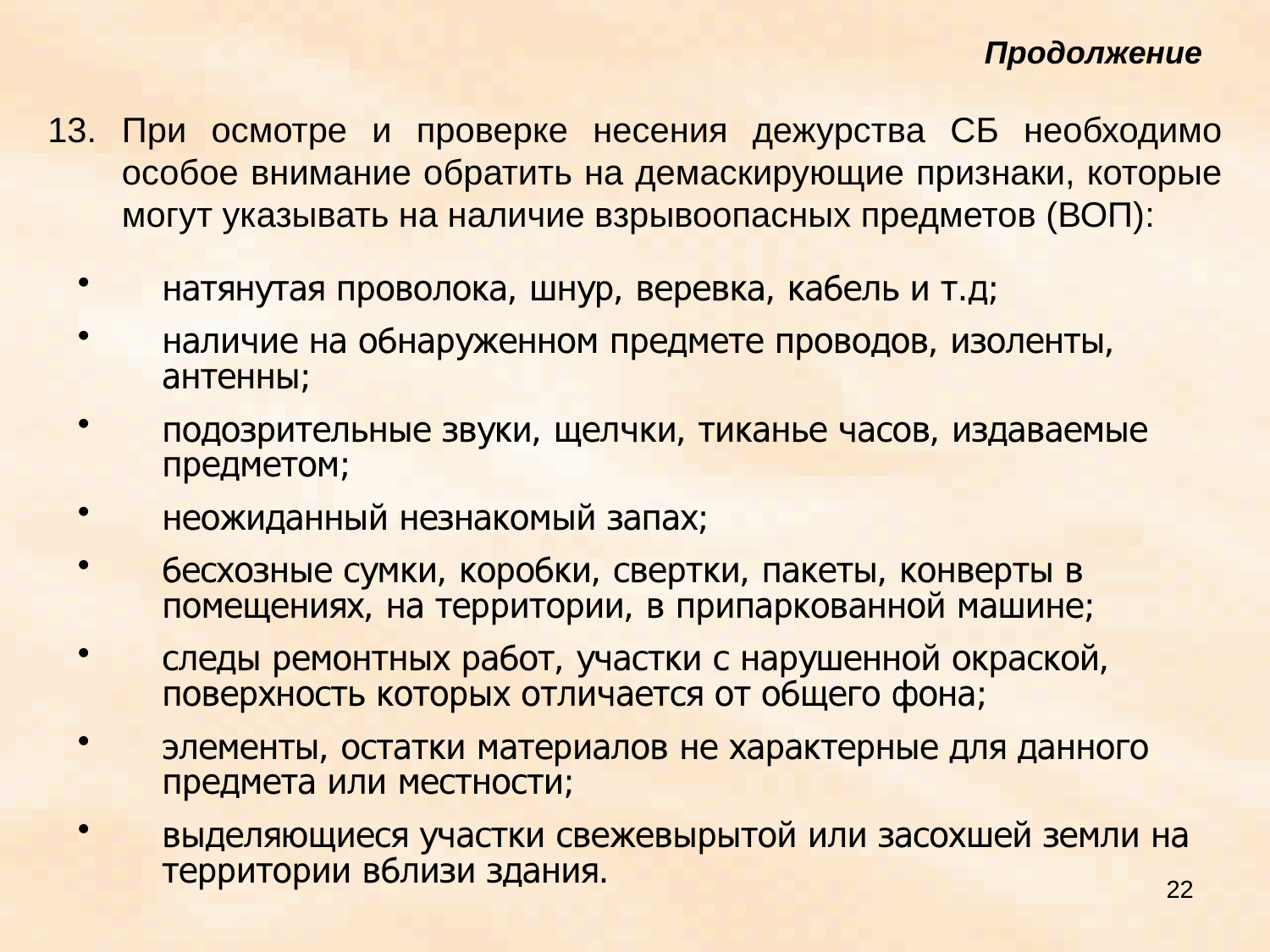

Продолжение
# При осмотре и проверке несения дежурства СБ необходимо особое внимание обратить на демаскирующие признаки, которые могут указывать на наличие взрывоопасных предметов (ВОП):
натянутая проволока, шнур, веревка, кабель и т.д;
наличие на обнаруженном предмете проводов, изоленты, антенны;
подозрительные звуки, щелчки, тиканье часов, издаваемые предметом;
неожиданный незнакомый запах;
бесхозные сумки, коробки, свертки, пакеты, конверты в помещениях, на территории, в припаркованной машине;
следы ремонтных работ, участки с нарушенной окраской, поверхность которых отличается от общего фона;
элементы, остатки материалов не характерные для данного предмета или местности;
выделяющиеся участки свежевырытой или засохшей земли на территории вблизи здания.
22